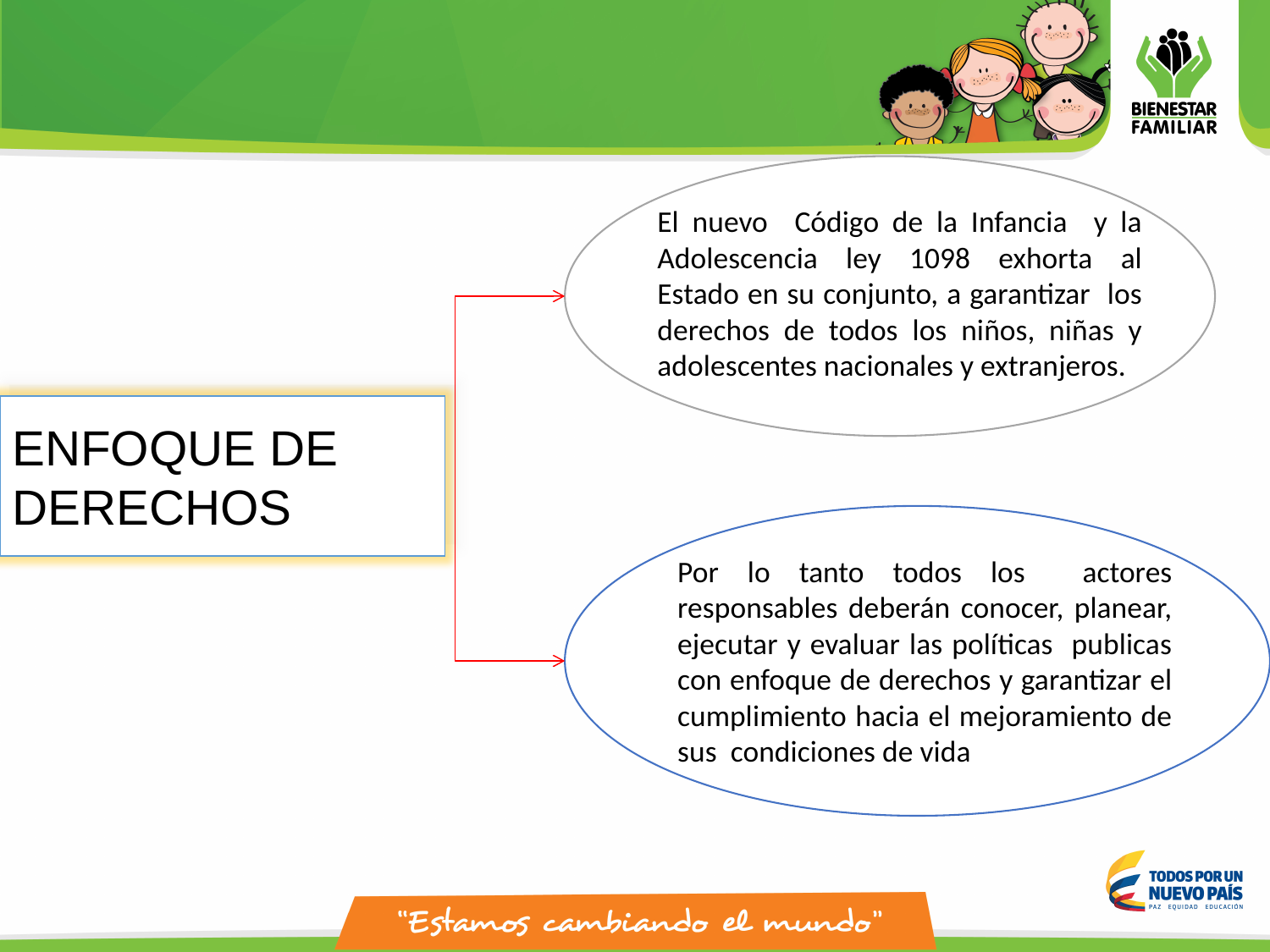

El nuevo  Código de la Infancia  y la Adolescencia ley 1098 exhorta al Estado en su conjunto, a garantizar  los derechos de todos los niños, niñas y adolescentes nacionales y extranjeros.

ENFOQUE DE DERECHOS

Por lo tanto todos los  actores responsables deberán conocer, planear, ejecutar y evaluar las políticas  publicas con enfoque de derechos y garantizar el cumplimiento hacia el mejoramiento de sus  condiciones de vida